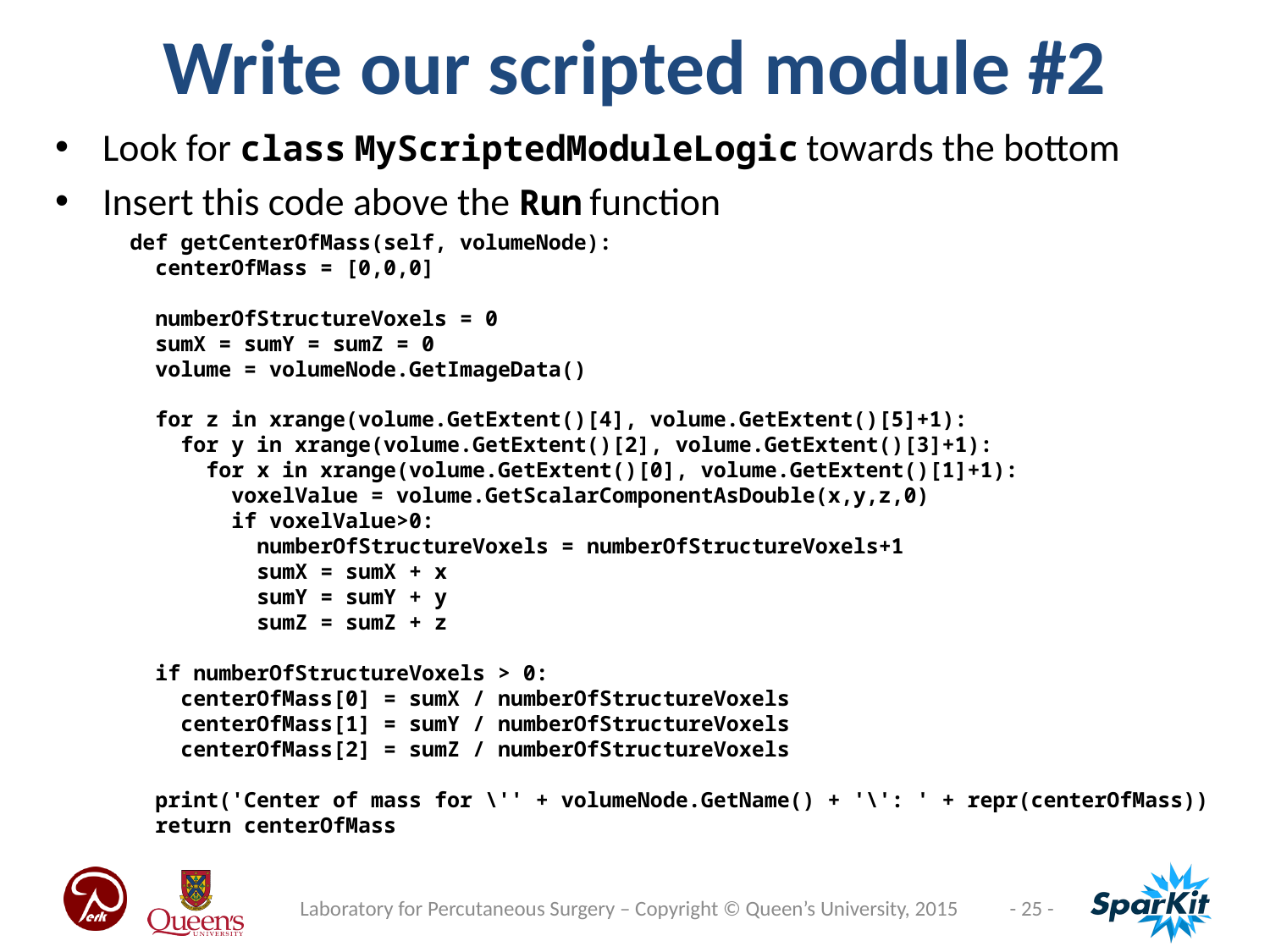

Write our scripted module #2
Look for class MyScriptedModuleLogic towards the bottom
Insert this code above the Run function

  def getCenterOfMass(self, volumeNode):
    centerOfMass = [0,0,0]

    numberOfStructureVoxels = 0
    sumX = sumY = sumZ = 0
    volume = volumeNode.GetImageData()

    for z in xrange(volume.GetExtent()[4], volume.GetExtent()[5]+1):
      for y in xrange(volume.GetExtent()[2], volume.GetExtent()[3]+1):
        for x in xrange(volume.GetExtent()[0], volume.GetExtent()[1]+1):
          voxelValue = volume.GetScalarComponentAsDouble(x,y,z,0)
          if voxelValue>0:
            numberOfStructureVoxels = numberOfStructureVoxels+1
            sumX = sumX + x
            sumY = sumY + y
            sumZ = sumZ + z

    if numberOfStructureVoxels > 0:
      centerOfMass[0] = sumX / numberOfStructureVoxels
      centerOfMass[1] = sumY / numberOfStructureVoxels
      centerOfMass[2] = sumZ / numberOfStructureVoxels

    print('Center of mass for \'' + volumeNode.GetName() + '\': ' + repr(centerOfMass))
    return centerOfMass
Laboratory for Percutaneous Surgery – Copyright © Queen’s University, 2015
- 25 -